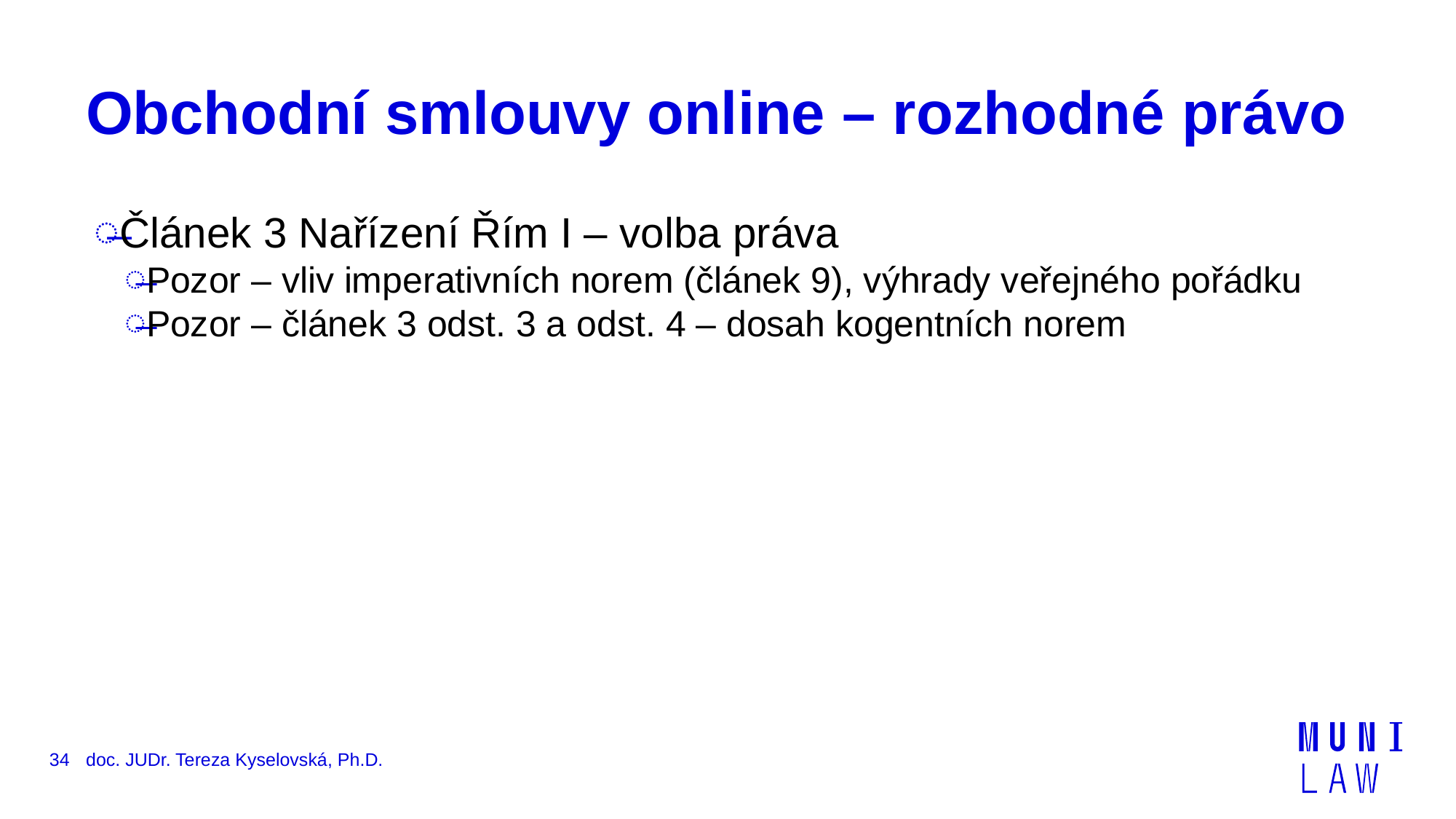

# Obchodní smlouvy online – rozhodné právo
Článek 3 Nařízení Řím I – volba práva
Pozor – vliv imperativních norem (článek 9), výhrady veřejného pořádku
Pozor – článek 3 odst. 3 a odst. 4 – dosah kogentních norem

34
doc. JUDr. Tereza Kyselovská, Ph.D.